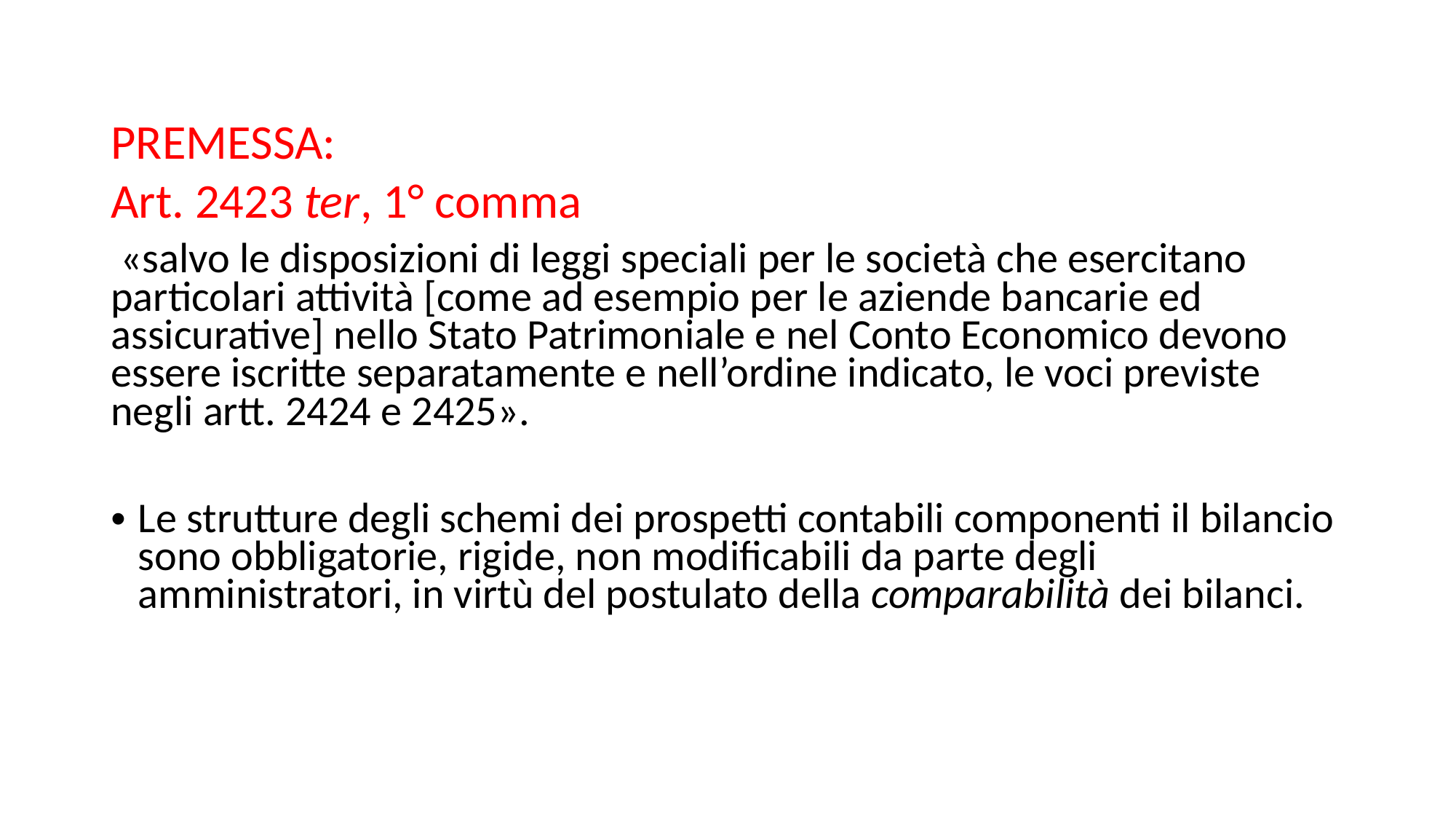

PREMESSA:
Art. 2423 ter, 1° comma
 «salvo le disposizioni di leggi speciali per le società che esercitano particolari attività [come ad esempio per le aziende bancarie ed assicurative] nello Stato Patrimoniale e nel Conto Economico devono essere iscritte separatamente e nell’ordine indicato, le voci previste negli artt. 2424 e 2425».

Le strutture degli schemi dei prospetti contabili componenti il bilancio sono obbligatorie, rigide, non modificabili da parte degli amministratori, in virtù del postulato della comparabilità dei bilanci.